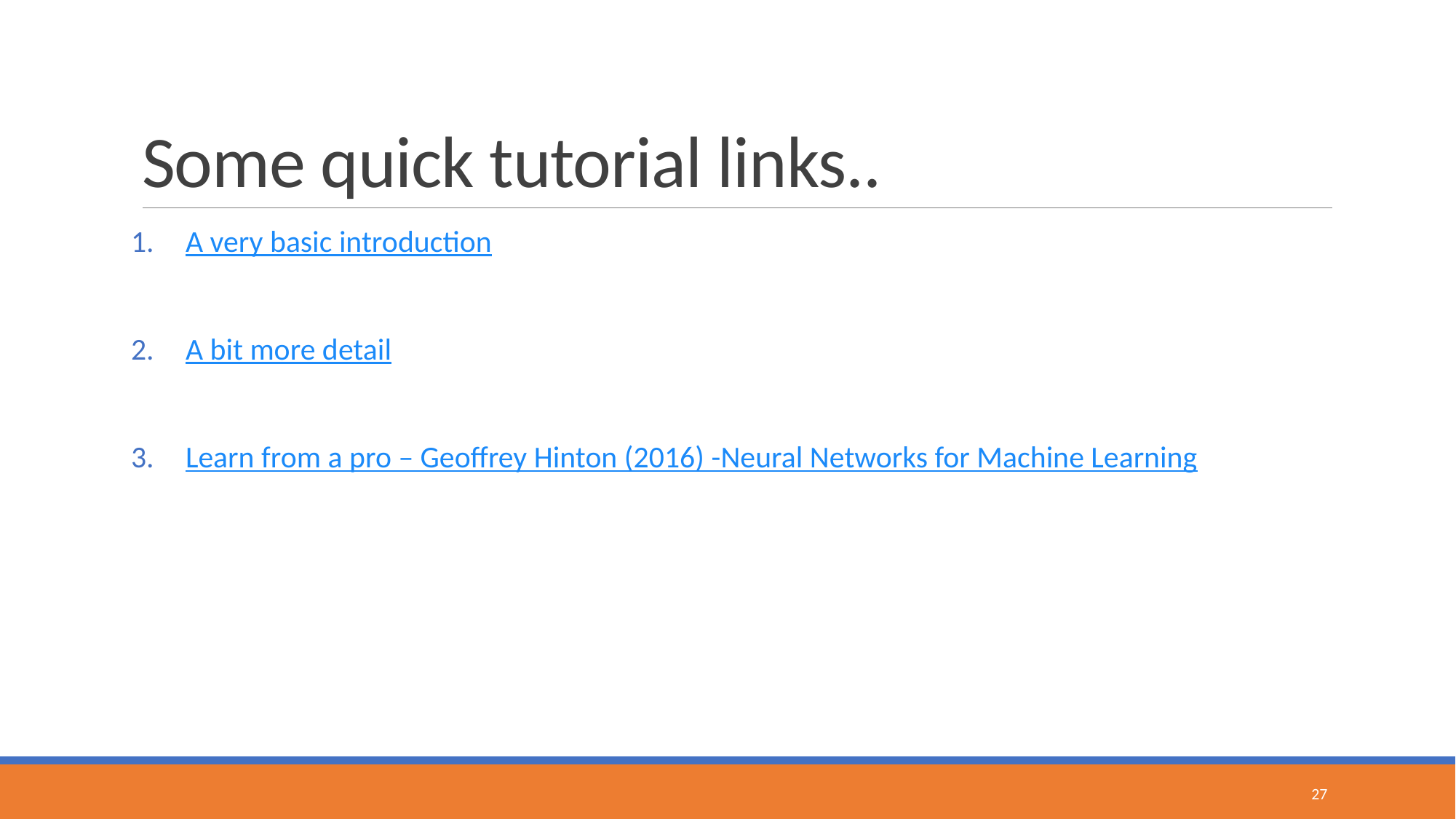

# Some quick tutorial links..
A very basic introduction

A bit more detail

Learn from a pro – Geoffrey Hinton (2016) -Neural Networks for Machine Learning
27